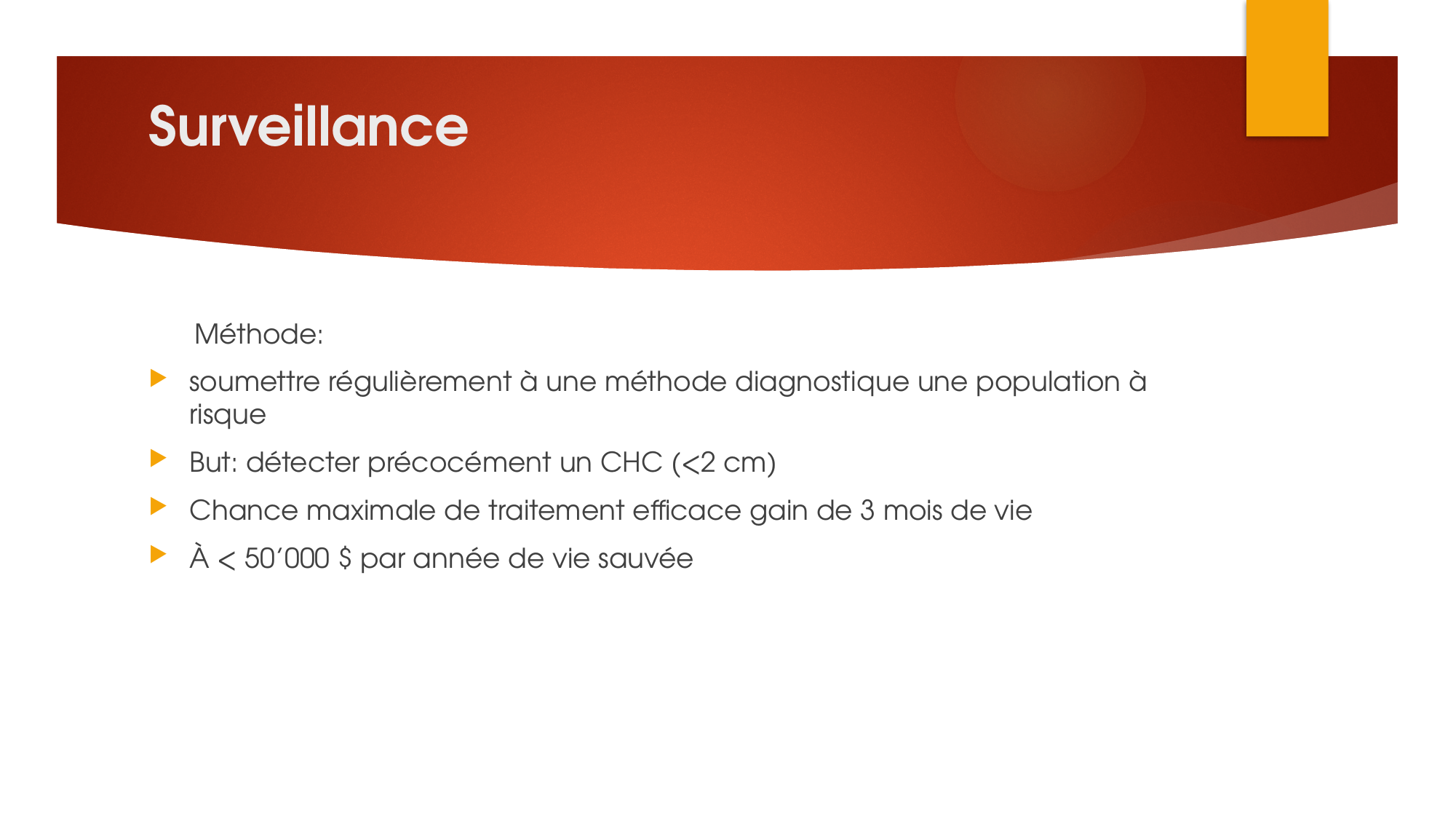

# Surveillance
      Méthode:
soumettre régulièrement à une méthode diagnostique une population à risque
But: détecter précocément un CHC (<2 cm)
Chance maximale de traitement efficace gain de 3 mois de vie
À < 50’000 $ par année de vie sauvée